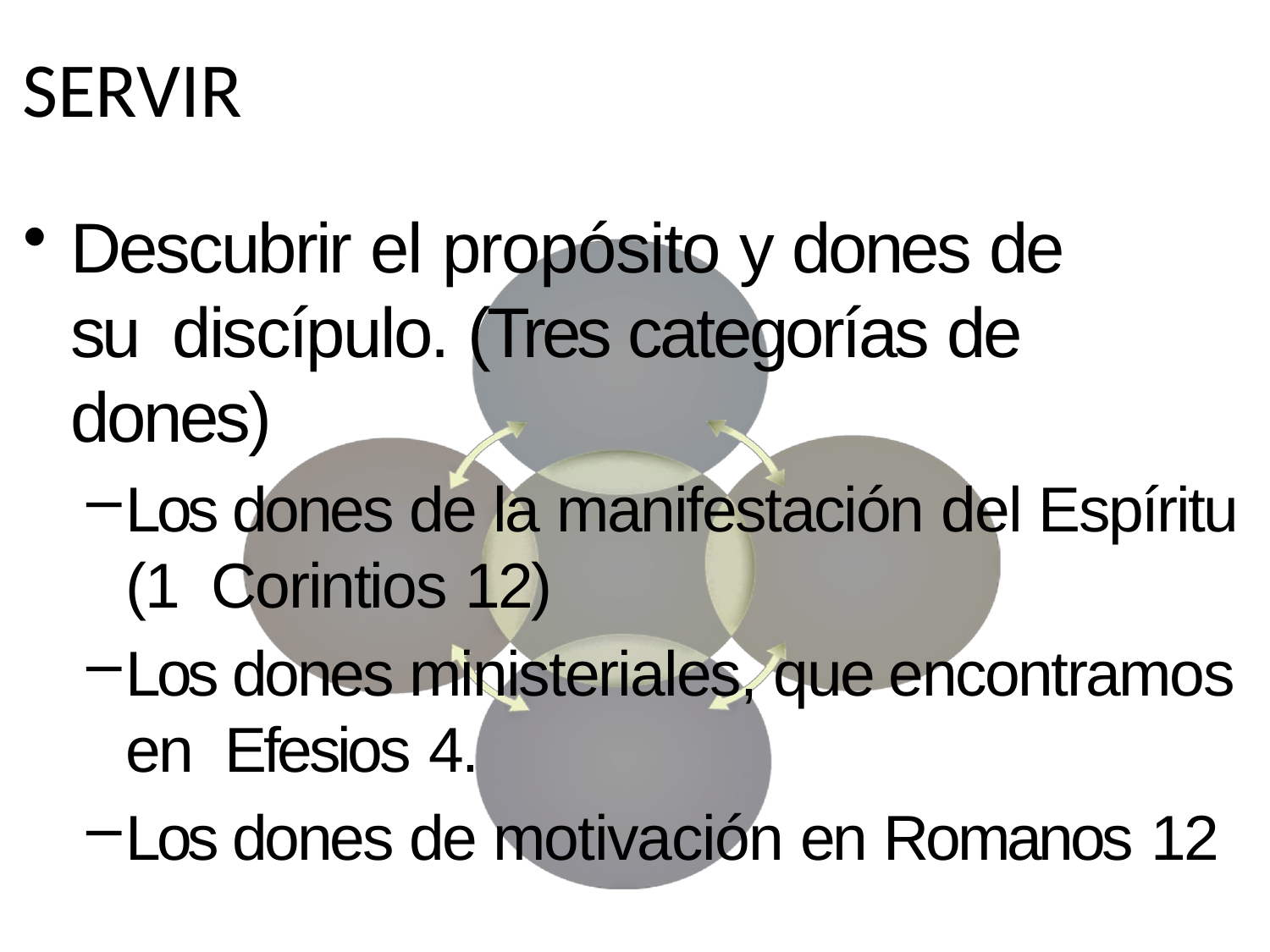

# SERVIR
Descubrir el propósito y dones de su  discípulo. (Tres categorías de dones)
Los dones de la manifestación del Espíritu (1  Corintios 12)
Los dones ministeriales, que encontramos en  Efesios 4.
Los dones de motivación en Romanos 12

90